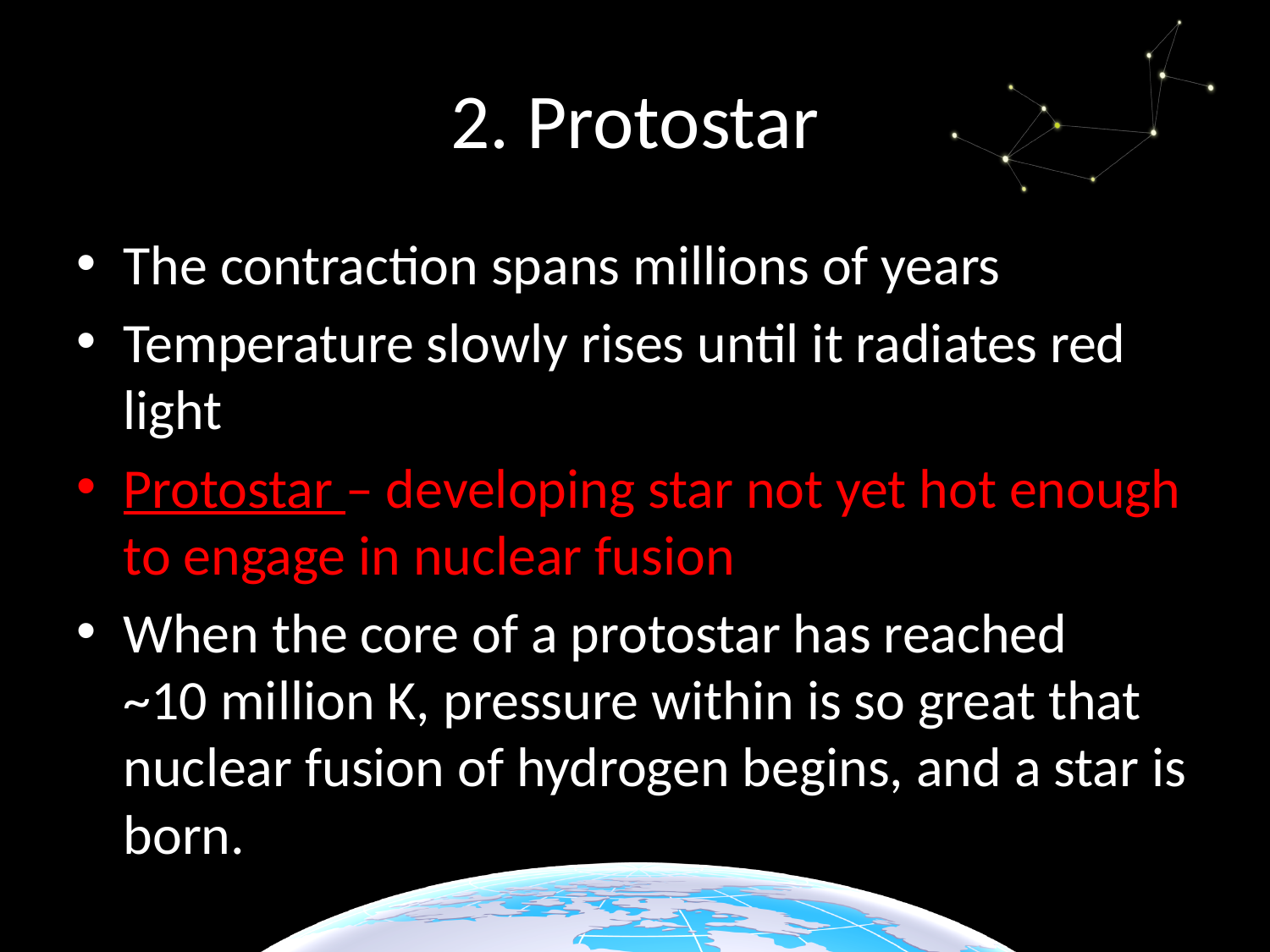

# 2. Protostar
The contraction spans millions of years
Temperature slowly rises until it radiates red light
Protostar – developing star not yet hot enough to engage in nuclear fusion
When the core of a protostar has reached
~10 million K, pressure within is so great that nuclear fusion of hydrogen begins, and a star is born.